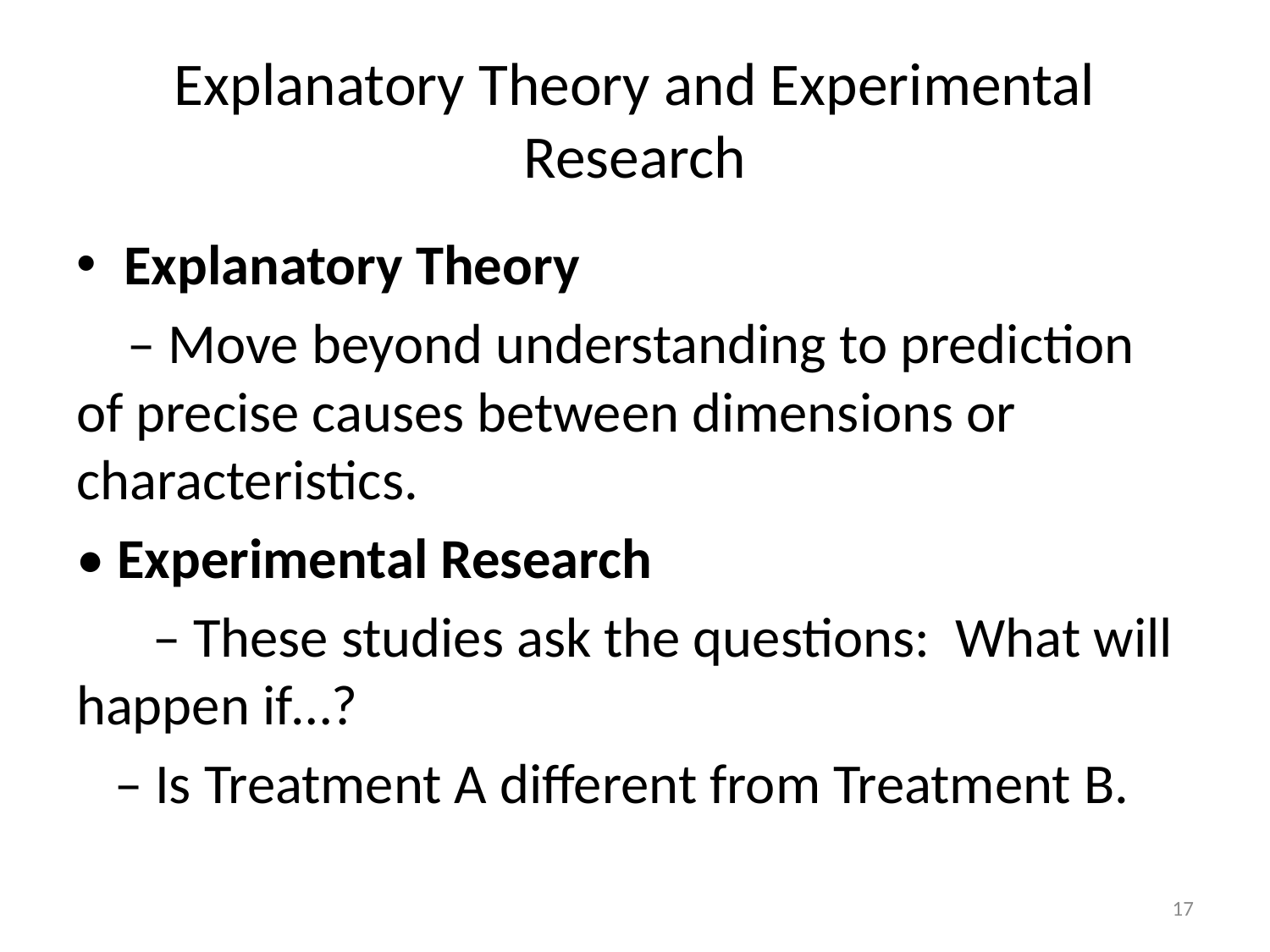

# Explanatory Theory and Experimental Research
Explanatory Theory
    – Move beyond understanding to prediction of precise causes between dimensions or characteristics.
• Experimental Research
      – These studies ask the questions:  What will happen if…?
   – Is Treatment A different from Treatment B.

17